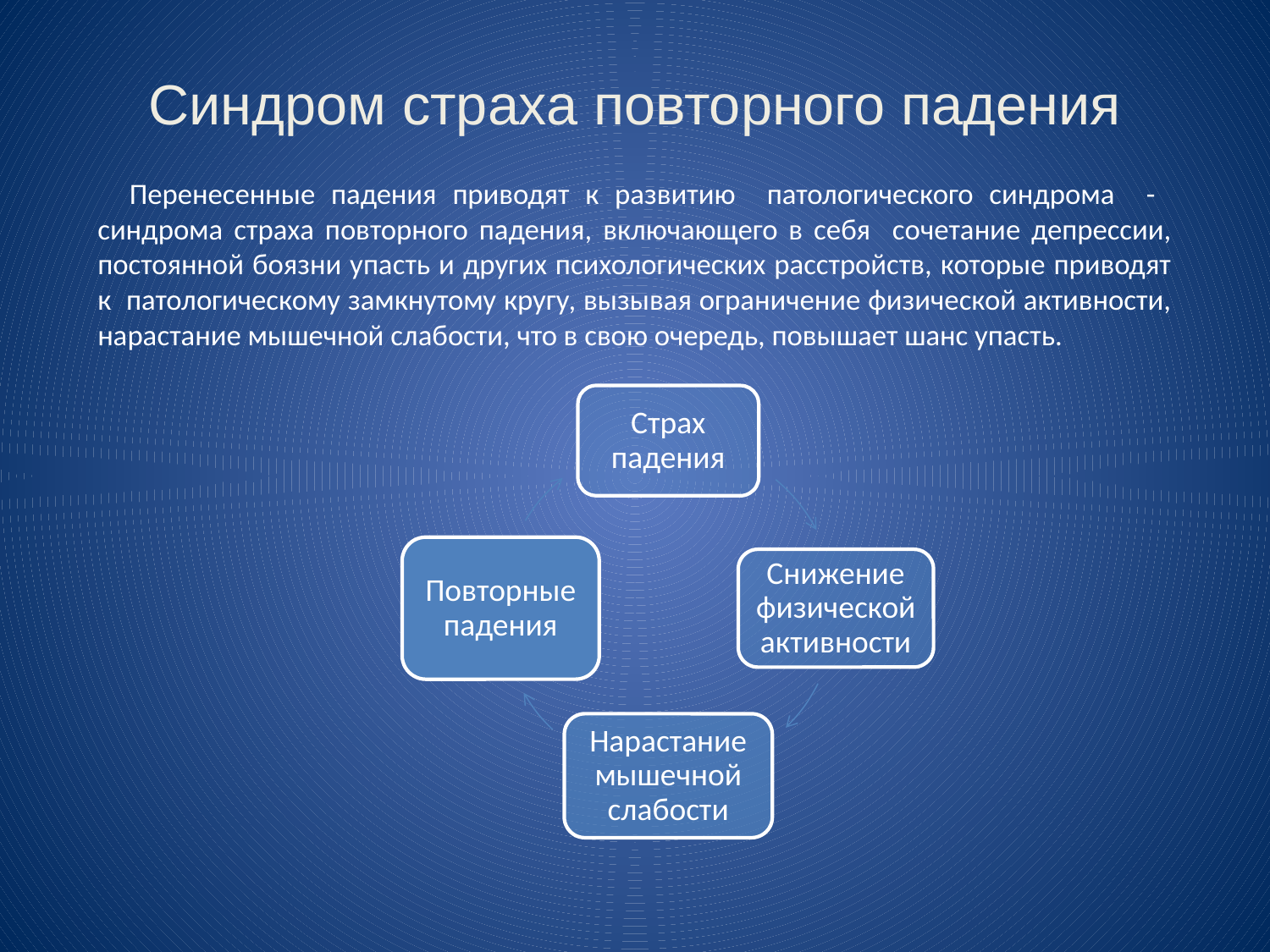

Синдром страха повторного падения
# Перенесенные падения приводят к развитию  патологического синдрома  -  синдрома страха повторного падения, включающего в себя  сочетание депрессии, постоянной боязни упасть и других психологических расстройств, которые приводят к  патологическому замкнутому кругу, вызывая ограничение физической активности, нарастание мышечной слабости, что в свою очередь, повышает шанс упасть.
Страх падения
Снижение физической активности
Нарастание мышечной слабости
Повторные падения